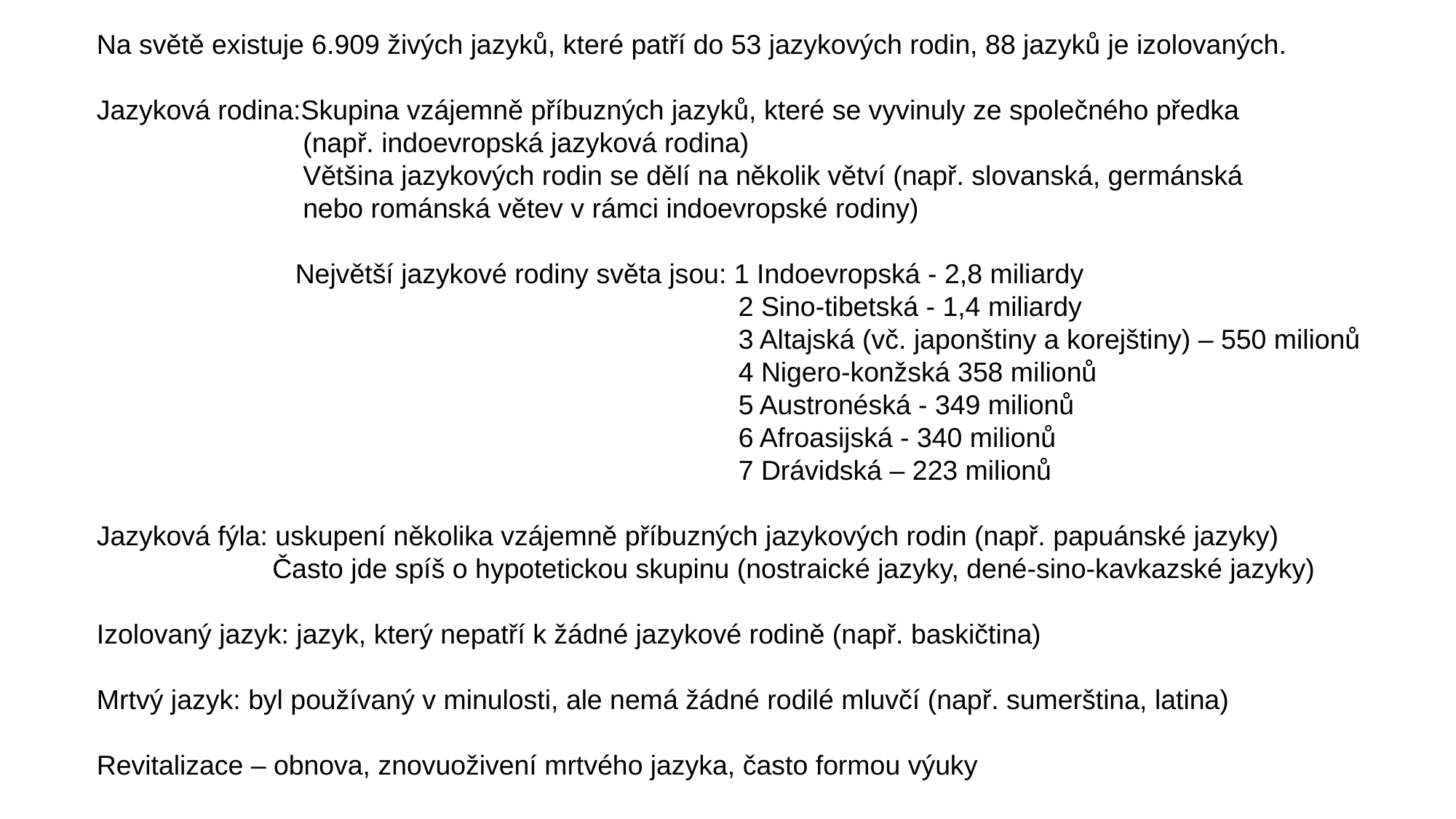

Na světě existuje 6.909 živých jazyků, které patří do 53 jazykových rodin, 88 jazyků je izolovaných.

Jazyková rodina:Skupina vzájemně příbuzných jazyků, které se vyvinuly ze společného předka
                           (např. indoevropská jazyková rodina)
                           Většina jazykových rodin se dělí na několik větví (např. slovanská, germánská
                           nebo románská větev v rámci indoevropské rodiny)

                          Největší jazykové rodiny světa jsou: 1 Indoevropská - 2,8 miliardy
                                                                                    2 Sino-tibetská - 1,4 miliardy
                                                                                    3 Altajská (vč. japonštiny a korejštiny) – 550 milionů
                                                                                    4 Nigero-konžská 358 milionů
                                                                                    5 Austronéská - 349 milionů
                                                                                    6 Afroasijská - 340 milionů
                                                                                    7 Drávidská – 223 milionů

Jazyková fýla: uskupení několika vzájemně příbuzných jazykových rodin (např. papuánské jazyky)
                       Často jde spíš o hypotetickou skupinu (nostraické jazyky, dené-sino-kavkazské jazyky)

Izolovaný jazyk: jazyk, který nepatří k žádné jazykové rodině (např. baskičtina)

Mrtvý jazyk: byl používaný v minulosti, ale nemá žádné rodilé mluvčí (např. sumerština, latina)

Revitalizace – obnova, znovuoživení mrtvého jazyka, často formou výuky